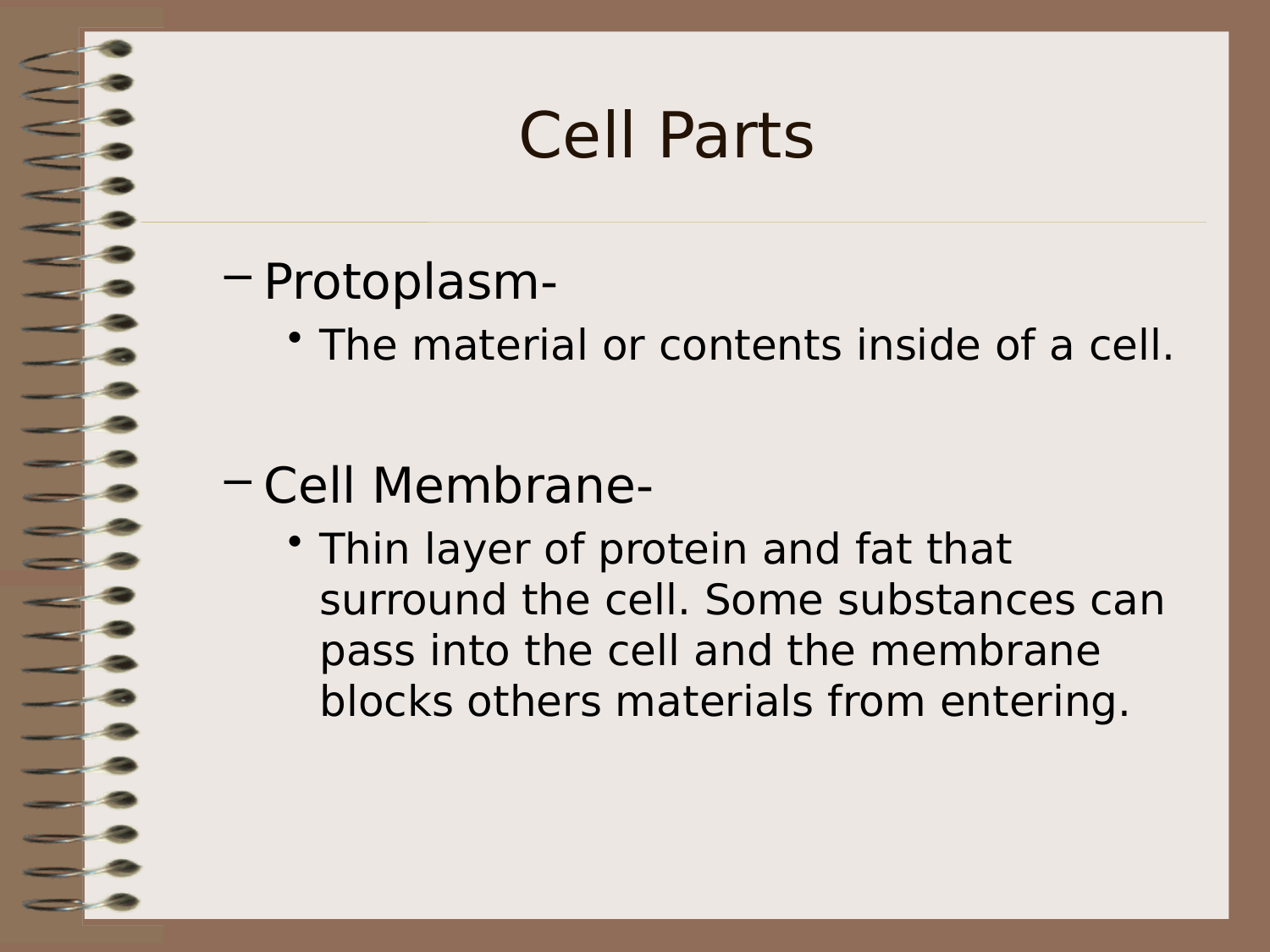

# Cell Parts
Protoplasm-
The material or contents inside of a cell.

Cell Membrane-
Thin layer of protein and fat that surround the cell. Some substances can pass into the cell and the membrane blocks others materials from entering.